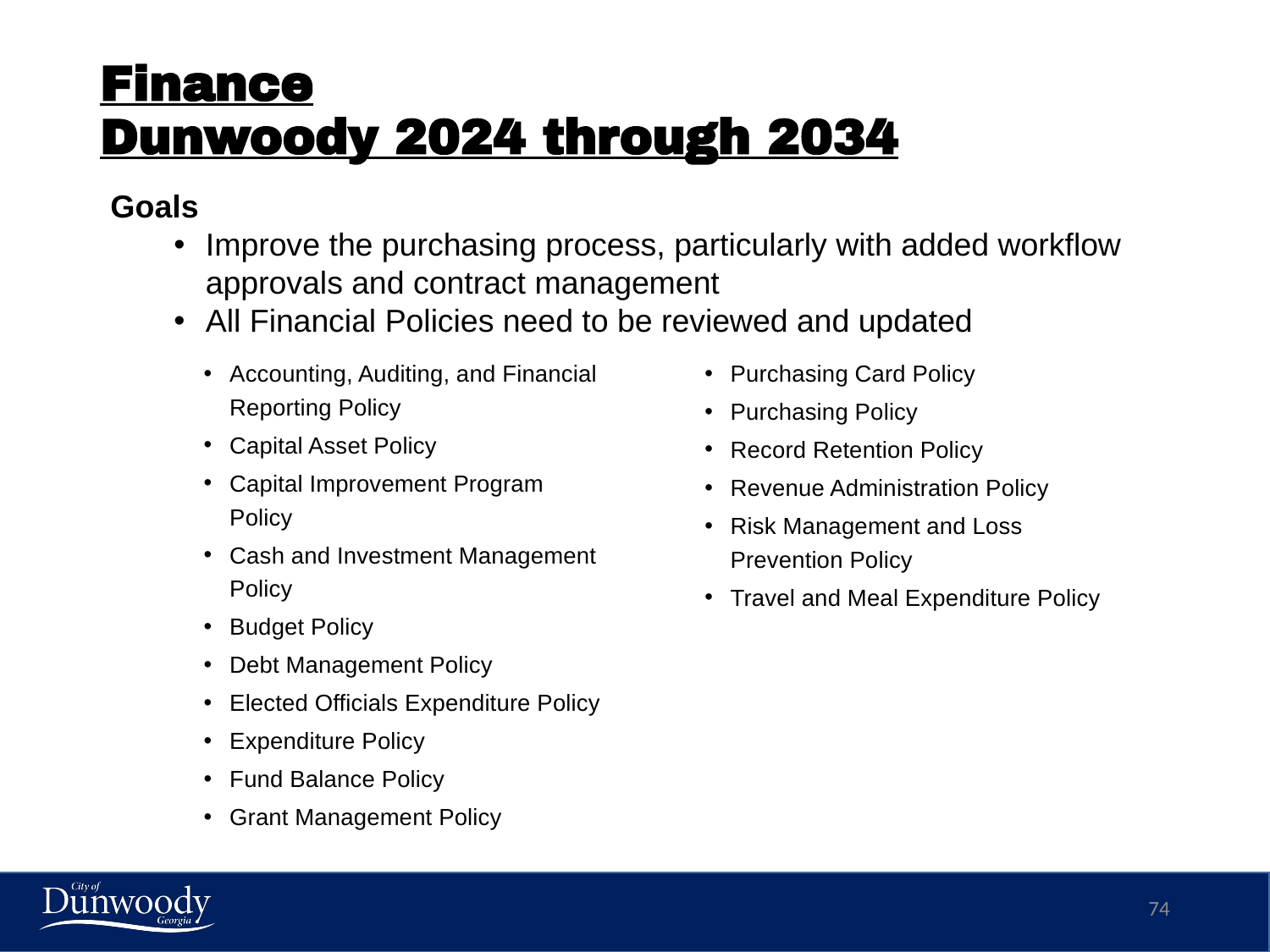

# Finance Dunwoody 2024 through 2034
Goals
Improve the purchasing process, particularly with added workflow approvals and contract management
All Financial Policies need to be reviewed and updated

Accounting, Auditing, and Financial Reporting Policy
Capital Asset Policy
Capital Improvement Program Policy
Cash and Investment Management Policy
Budget Policy
Debt Management Policy
Elected Officials Expenditure Policy
Expenditure Policy
Fund Balance Policy
Grant Management Policy
Purchasing Card Policy
Purchasing Policy
Record Retention Policy
Revenue Administration Policy
Risk Management and Loss Prevention Policy
Travel and Meal Expenditure Policy

74